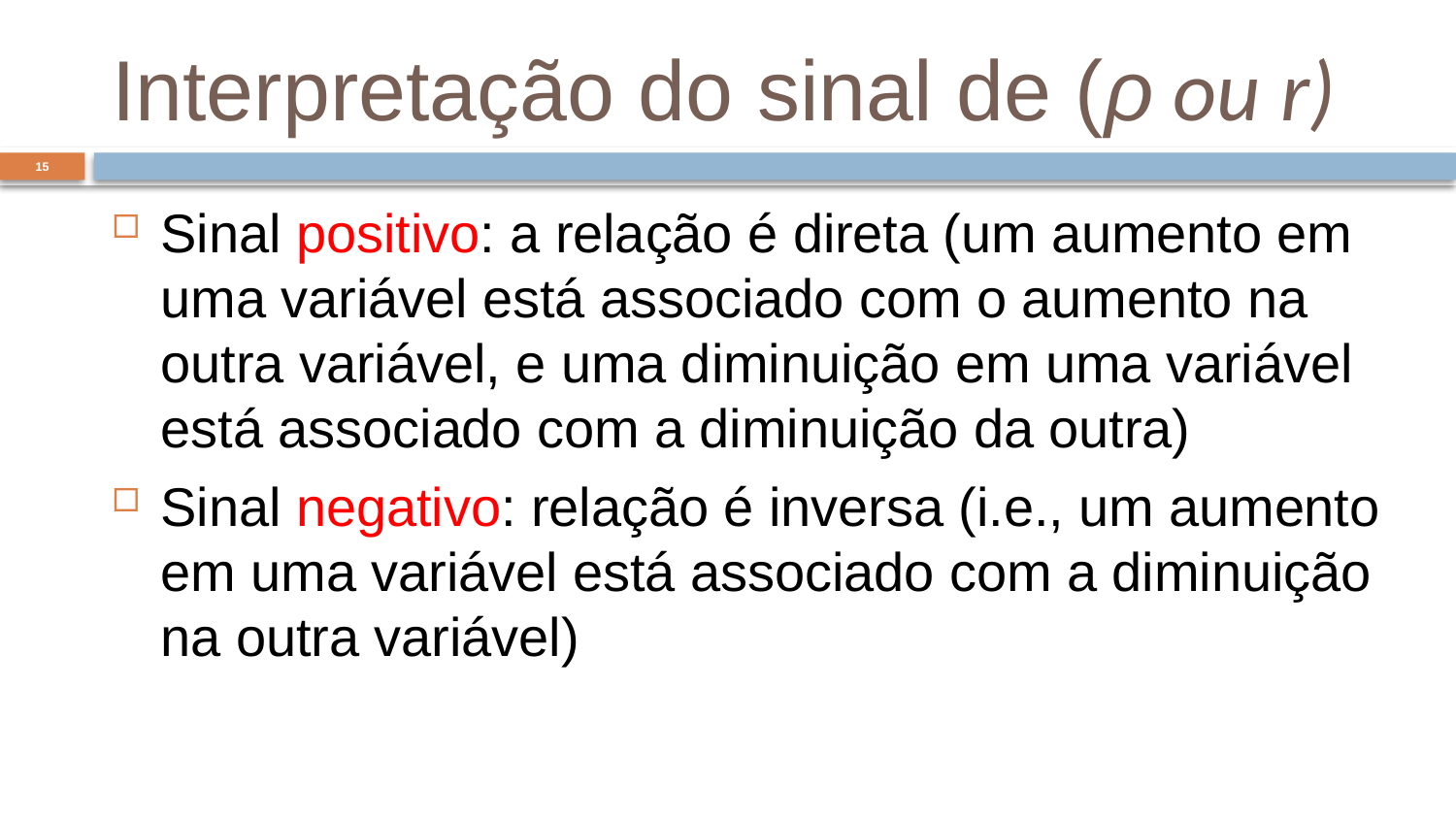

# Interpretação do sinal de (ρ ou r)
15
Sinal positivo: a relação é direta (um aumento em uma variável está associado com o aumento na outra variável, e uma diminuição em uma variável está associado com a diminuição da outra)
Sinal negativo: relação é inversa (i.e., um aumento em uma variável está associado com a diminuição na outra variável)